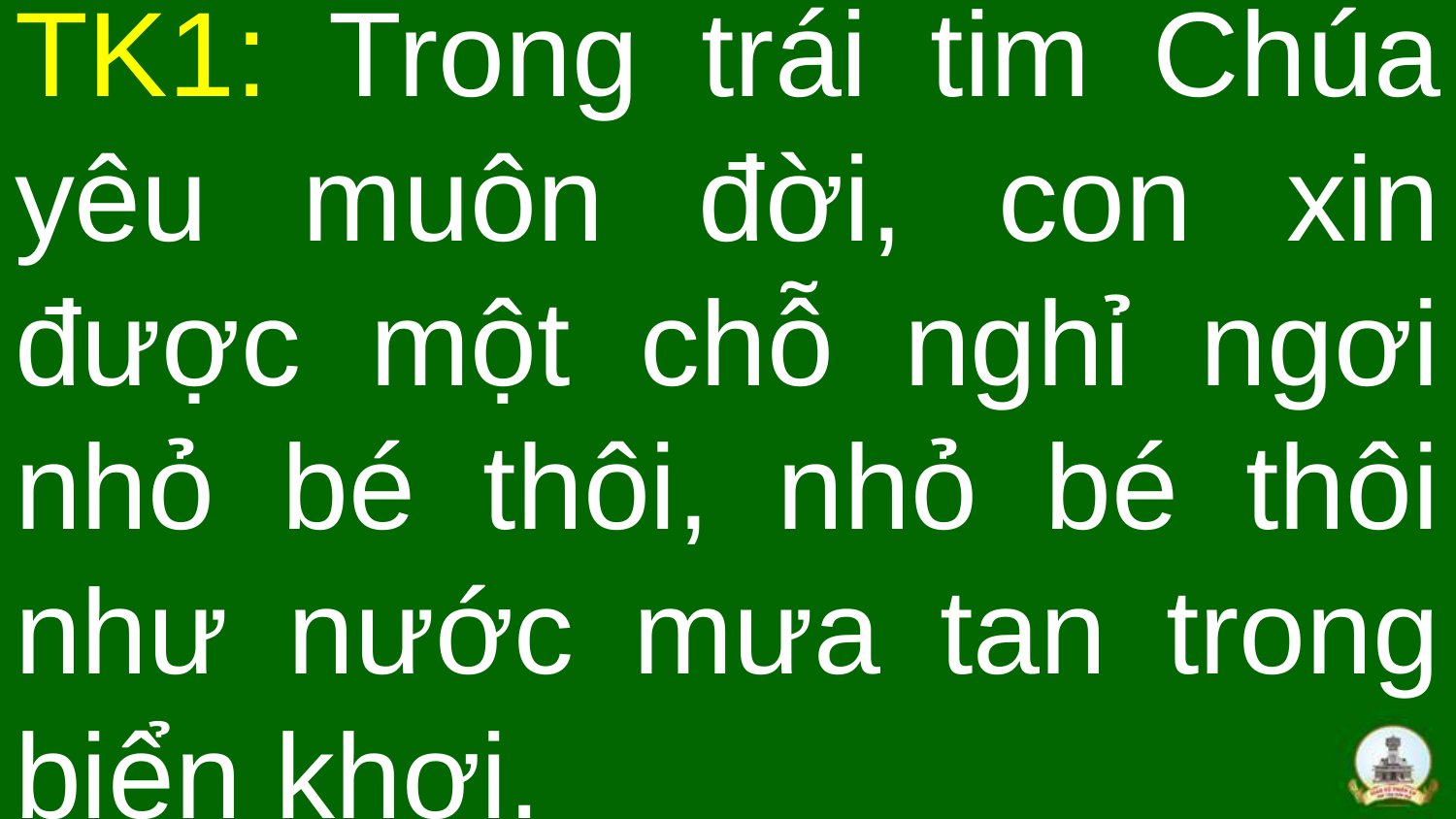

# TK1: Trong trái tim Chúa yêu muôn đời, con xin được một chỗ nghỉ ngơi nhỏ bé thôi, nhỏ bé thôi như nước mưa tan trong biển khơi.